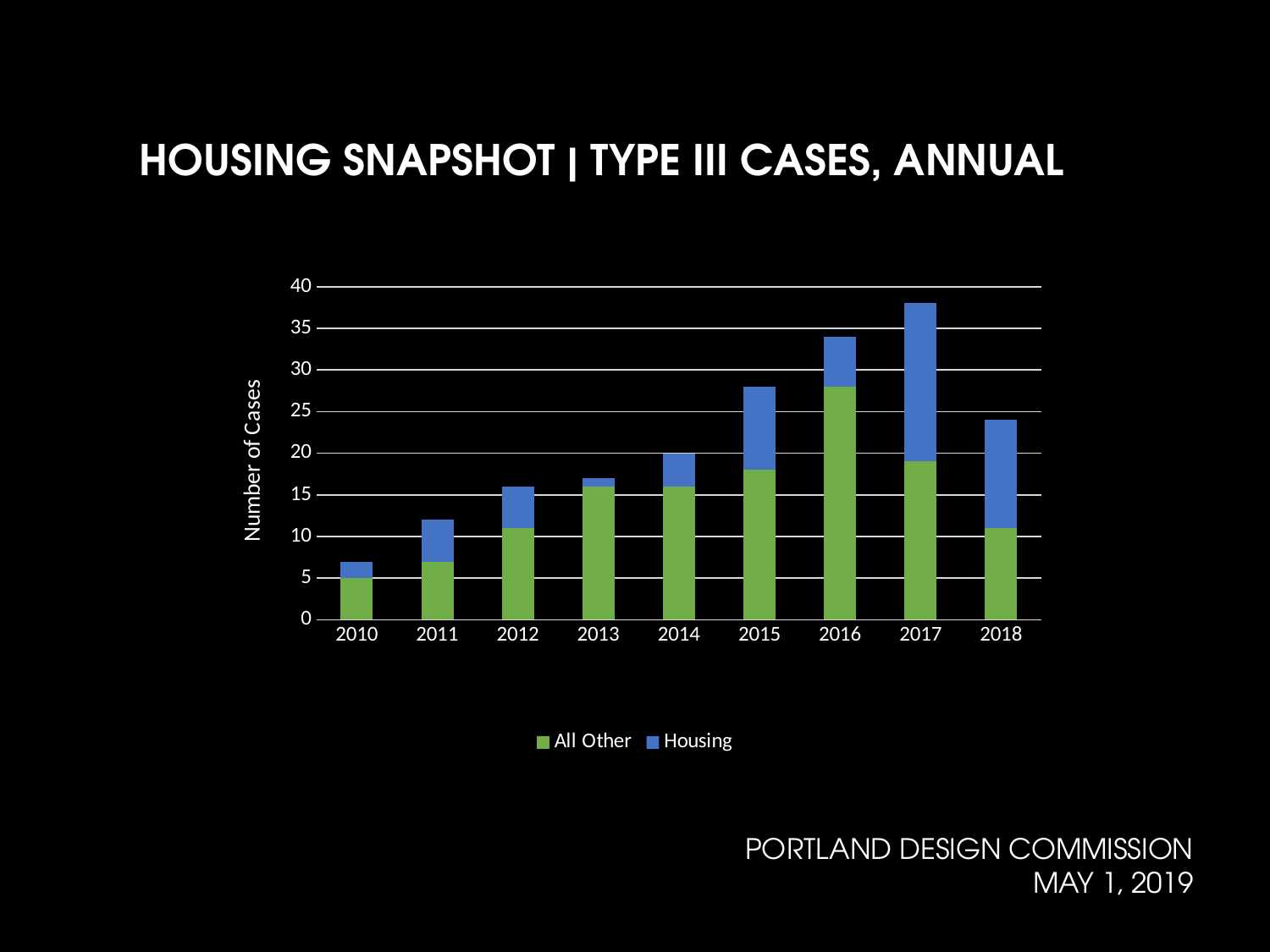

HOUSING SNAPSHOT | TYPE III CASES, ANNUAL

### Chart: Type III Housing Proposals (Projects)

| Category | All Other | Housing |
|---|---|---|
| 2010 | 5.0 | 2.0 |
| 2011 | 7.0 | 5.0 |
| 2012 | 11.0 | 5.0 |
| 2013 | 16.0 | 1.0 |
| 2014 | 16.0 | 4.0 |
| 2015 | 18.0 | 10.0 |
| 2016 | 28.0 | 6.0 |
| 2017 | 19.0 | 19.0 |
| 2018 | 11.0 | 13.0 |
PORTLAND DESIGN COMMISSION
MAY 1, 2019